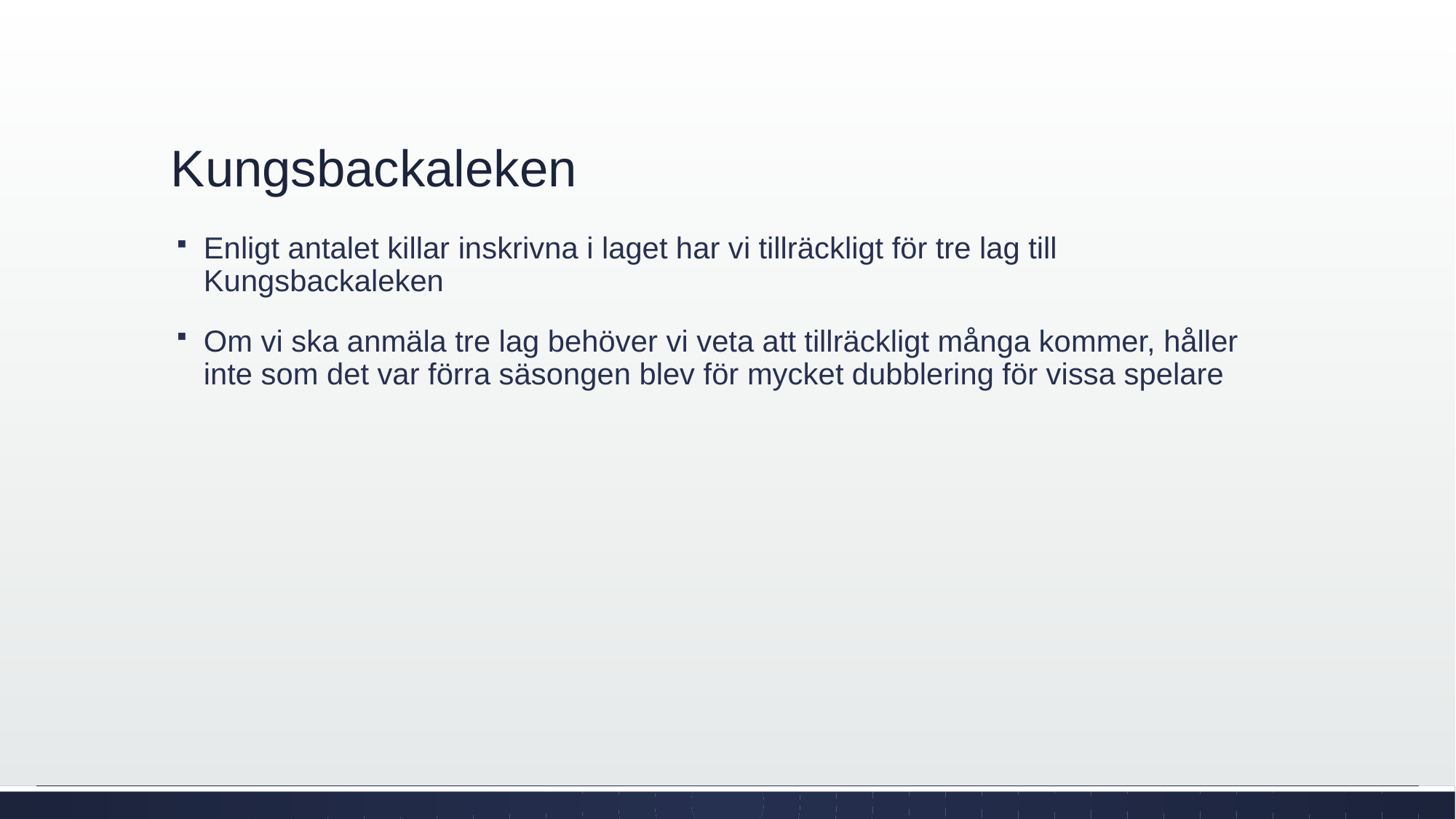

# Kungsbackaleken
Enligt antalet killar inskrivna i laget har vi tillräckligt för tre lag till Kungsbackaleken
Om vi ska anmäla tre lag behöver vi veta att tillräckligt många kommer, håller inte som det var förra säsongen blev för mycket dubblering för vissa spelare